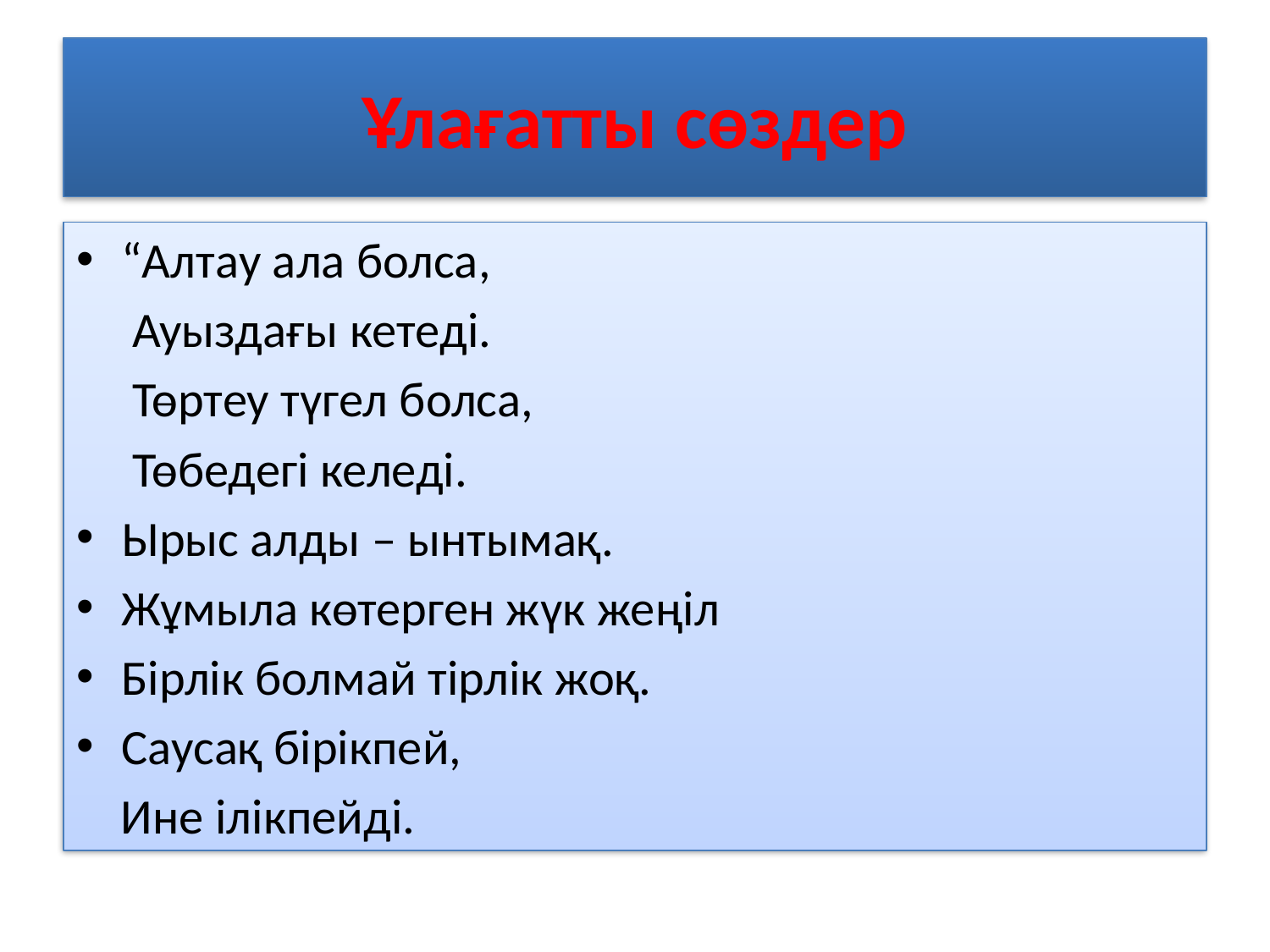

# Ұлағатты сөздер
“Алтау ала болса,
     Ауыздағы кетеді.
     Төртеу түгел болса,
     Төбедегі келеді.
Ырыс алды – ынтымақ.
Жұмыла көтерген жүк жеңіл
Бірлік болмай тірлік жоқ.
Саусақ бірікпей,
    Ине ілікпейді.